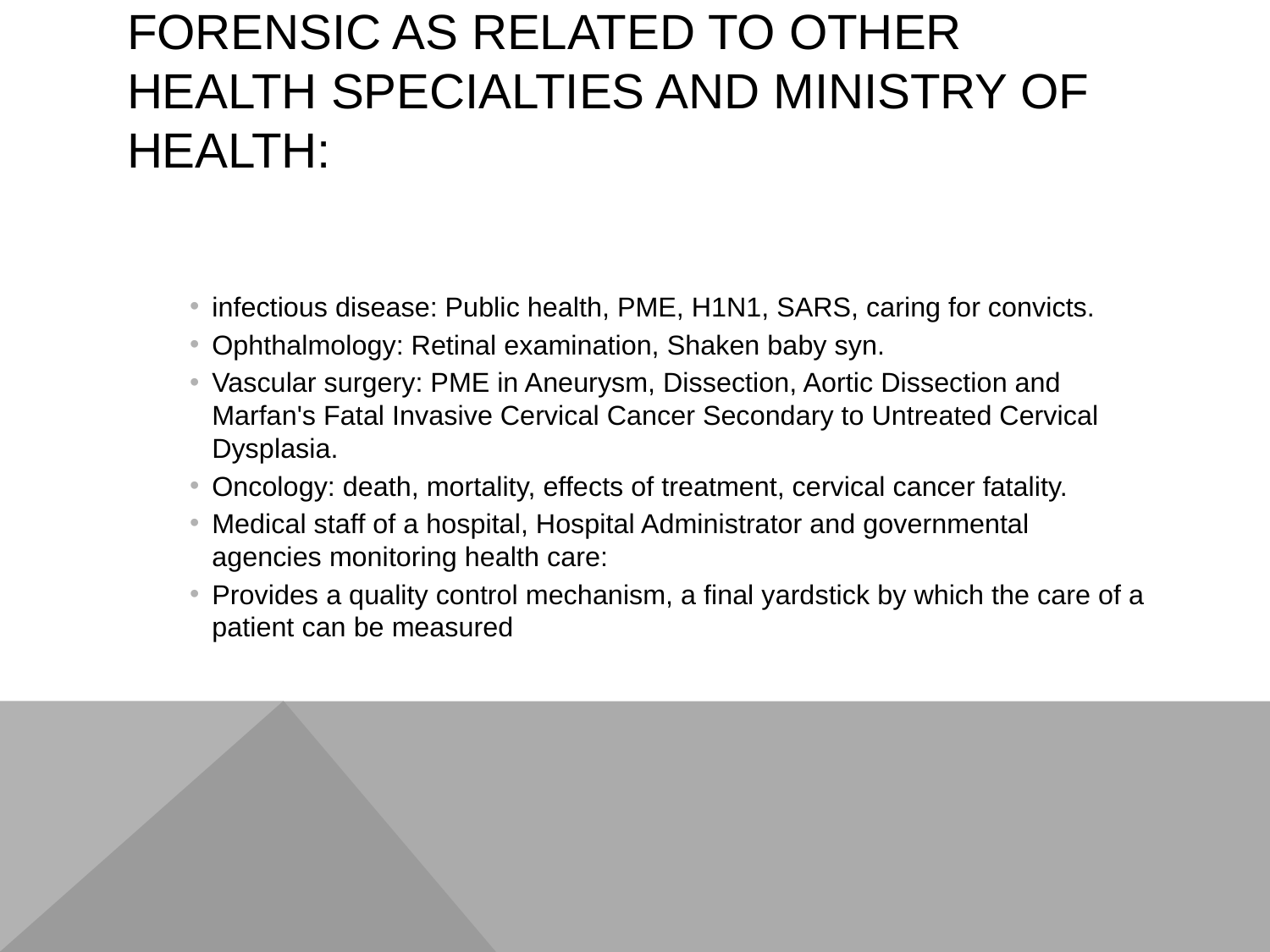

# Forensic as related to other health specialties and Ministry of Health:

infectious disease: Public health, PME, H1N1, SARS, caring for convicts.
Ophthalmology: Retinal examination, Shaken baby syn.
Vascular surgery: PME in Aneurysm, Dissection, Aortic Dissection and Marfan's Fatal Invasive Cervical Cancer Secondary to Untreated Cervical Dysplasia.
Oncology: death, mortality, effects of treatment, cervical cancer fatality.
Medical staff of a hospital, Hospital Administrator and governmental agencies monitoring health care:
Provides a quality control mechanism, a final yardstick by which the care of a patient can be measured